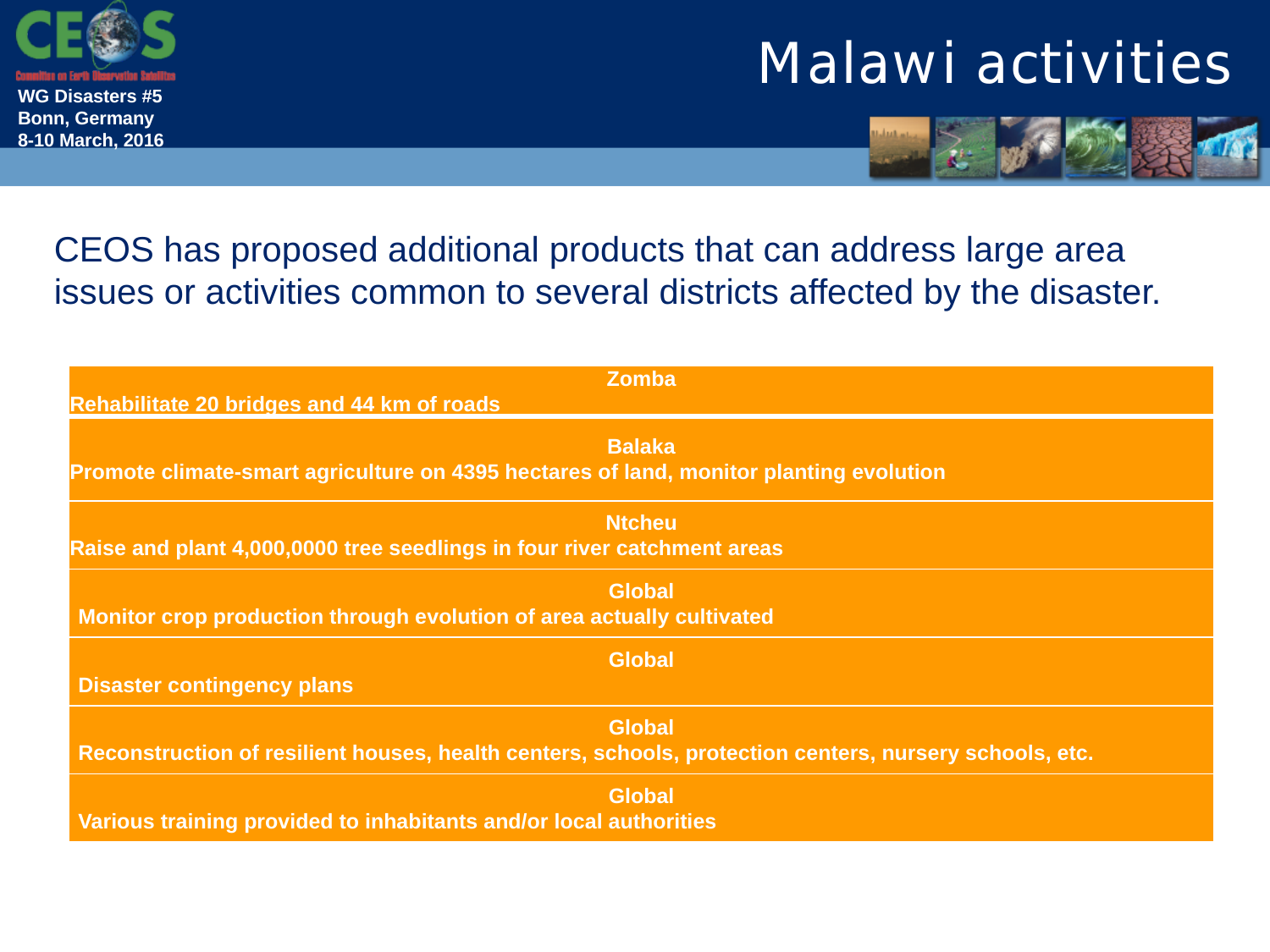

# Malawi activities
CEOS has proposed additional products that can address large area issues or activities common to several districts affected by the disaster.
| Zomba Rehabilitate 20 bridges and 44 km of roads |
| --- |
| Balaka Promote climate-smart agriculture on 4395 hectares of land, monitor planting evolution |
| Ntcheu Raise and plant 4,000,0000 tree seedlings in four river catchment areas |
| Global Monitor crop production through evolution of area actually cultivated |
| Global Disaster contingency plans |
| Global Reconstruction of resilient houses, health centers, schools, protection centers, nursery schools, etc. |
| Global Various training provided to inhabitants and/or local authorities |